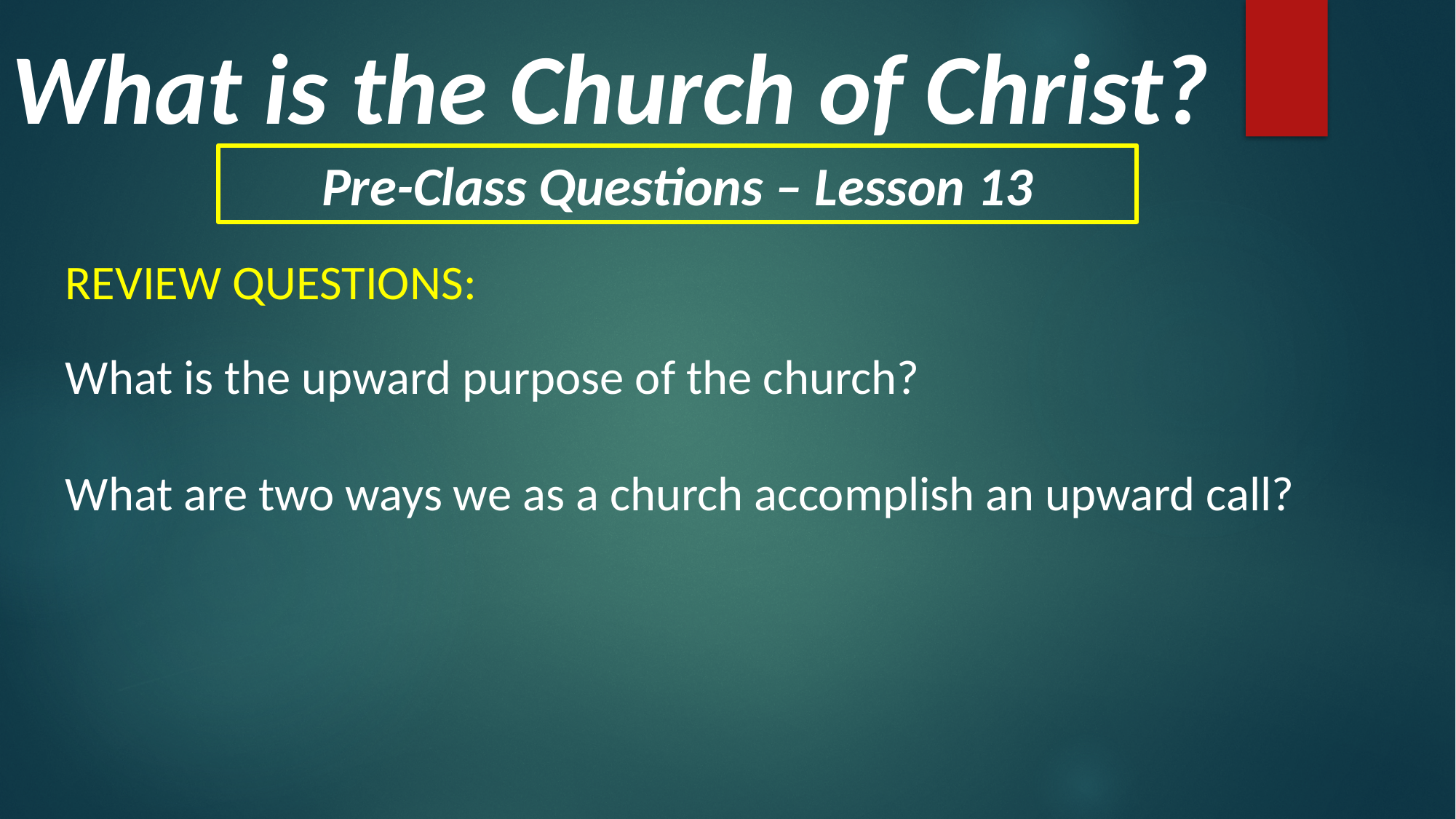

What is the Church of Christ?
Pre-Class Questions – Lesson 13
REVIEW QUESTIONS:

What is the upward purpose of the church?

What are two ways we as a church accomplish an upward call?